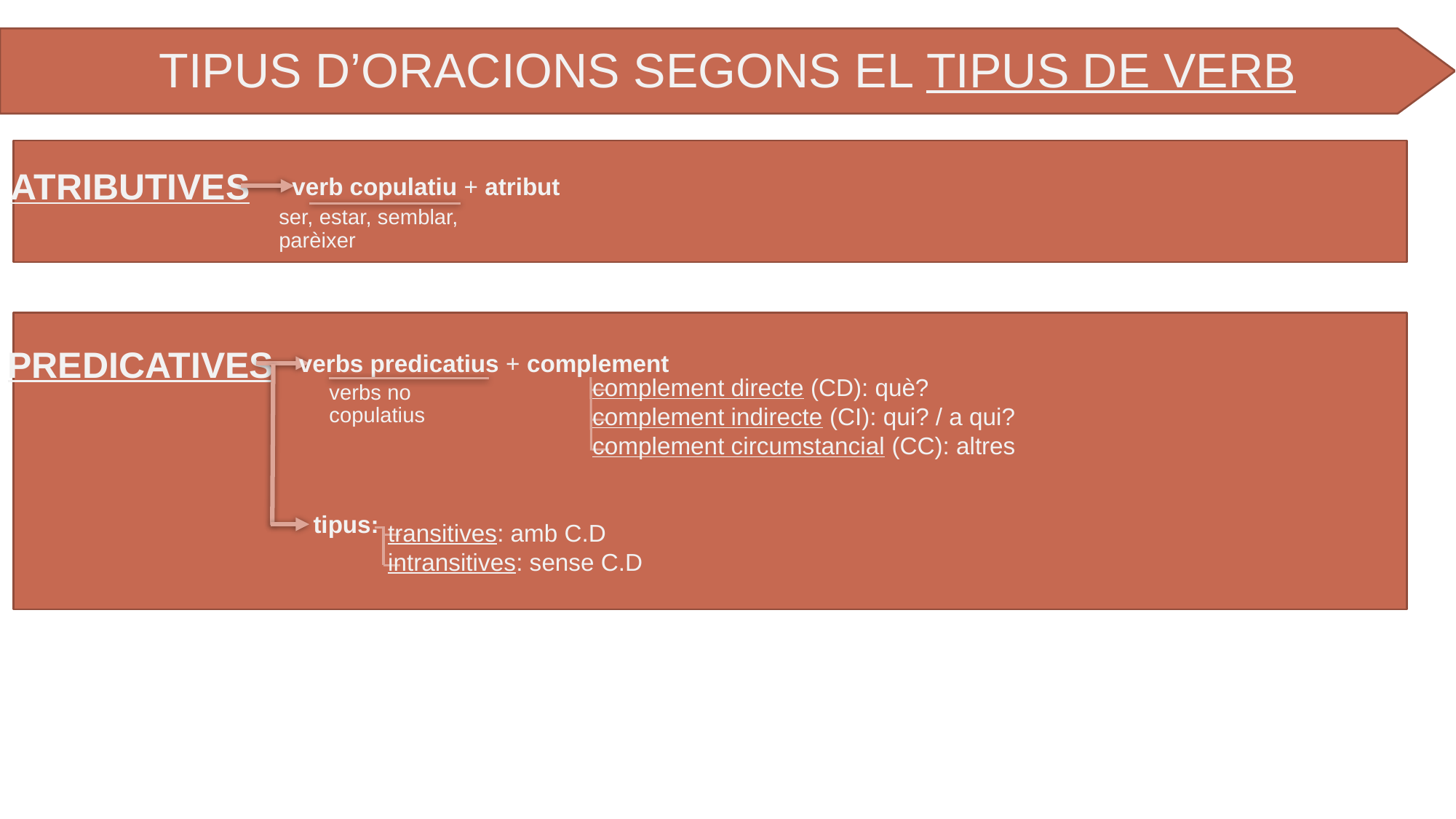

TIPUS D’ORACIONS SEGONS EL TIPUS DE VERB

ATRIBUTIVES
verb copulatiu + atribut
ser, estar, semblar, parèixer

PREDICATIVES
verbs predicatius + complement
complement directe (CD): què?
complement indirecte (CI): qui? / a qui?
complement circumstancial (CC): altres
verbs no copulatius
tipus:
transitives: amb C.D
intransitives: sense C.D